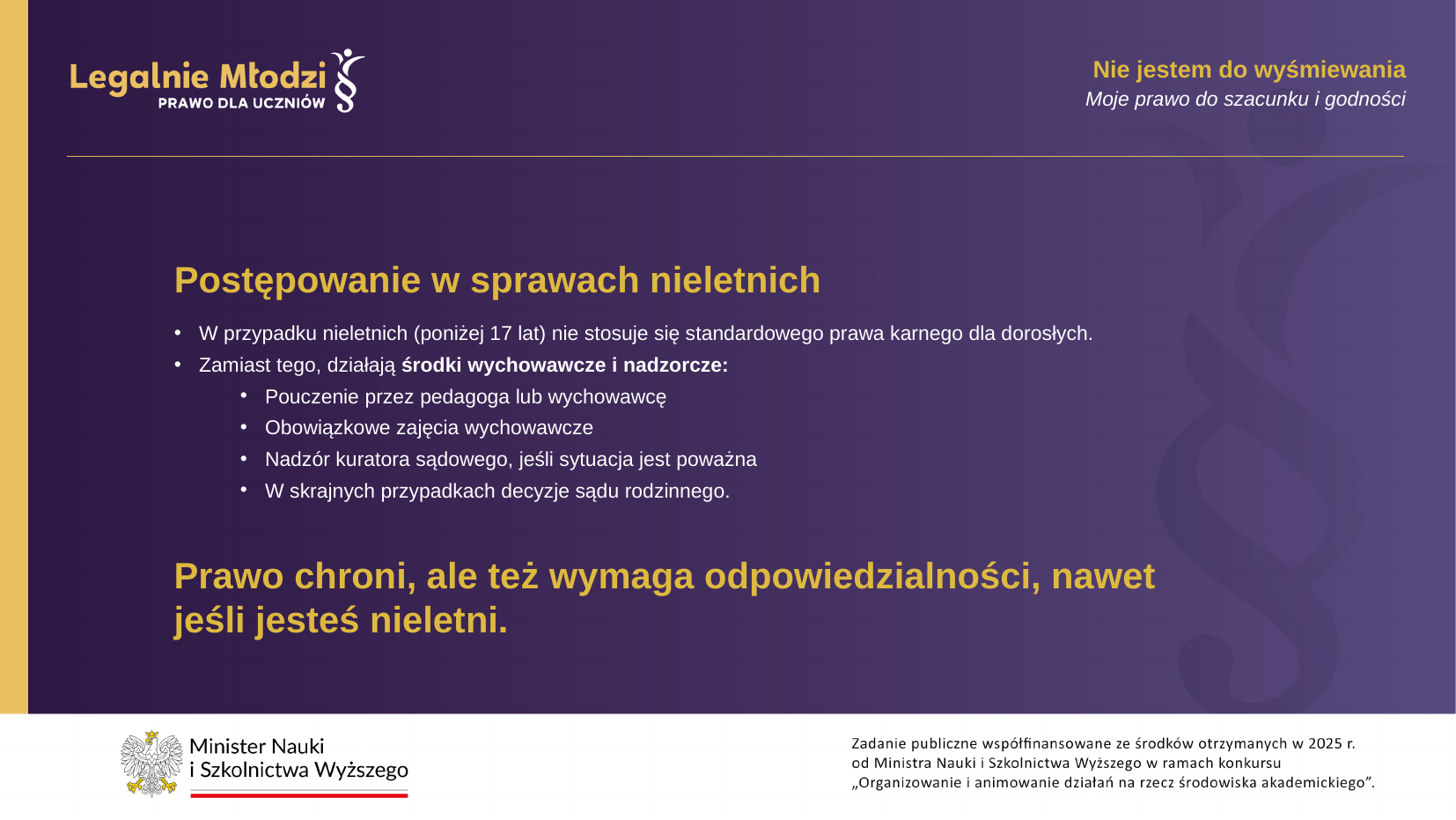

Nie jestem do wyśmiewania
Moje prawo do szacunku i godności

Postępowanie w sprawach nieletnich

W przypadku nieletnich (poniżej 17 lat) nie stosuje się standardowego prawa karnego dla dorosłych.
Zamiast tego, działają środki wychowawcze i nadzorcze:
Pouczenie przez pedagoga lub wychowawcę
Obowiązkowe zajęcia wychowawcze
Nadzór kuratora sądowego, jeśli sytuacja jest poważna
W skrajnych przypadkach decyzje sądu rodzinnego.

Prawo chroni, ale też wymaga odpowiedzialności, nawet jeśli jesteś nieletni.